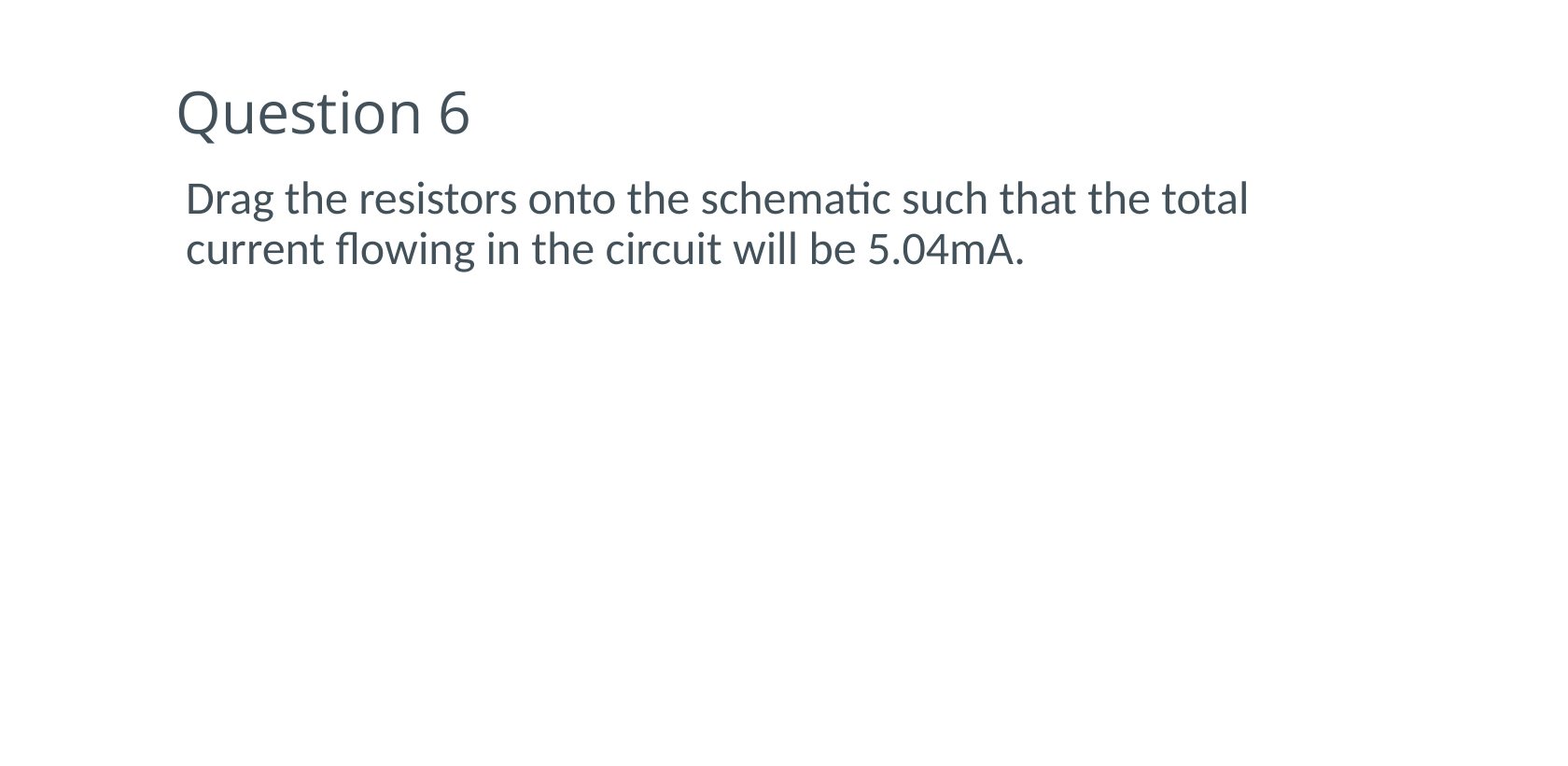

# Question 6
Drag the resistors onto the schematic such that the total current flowing in the circuit will be 5.04mA.